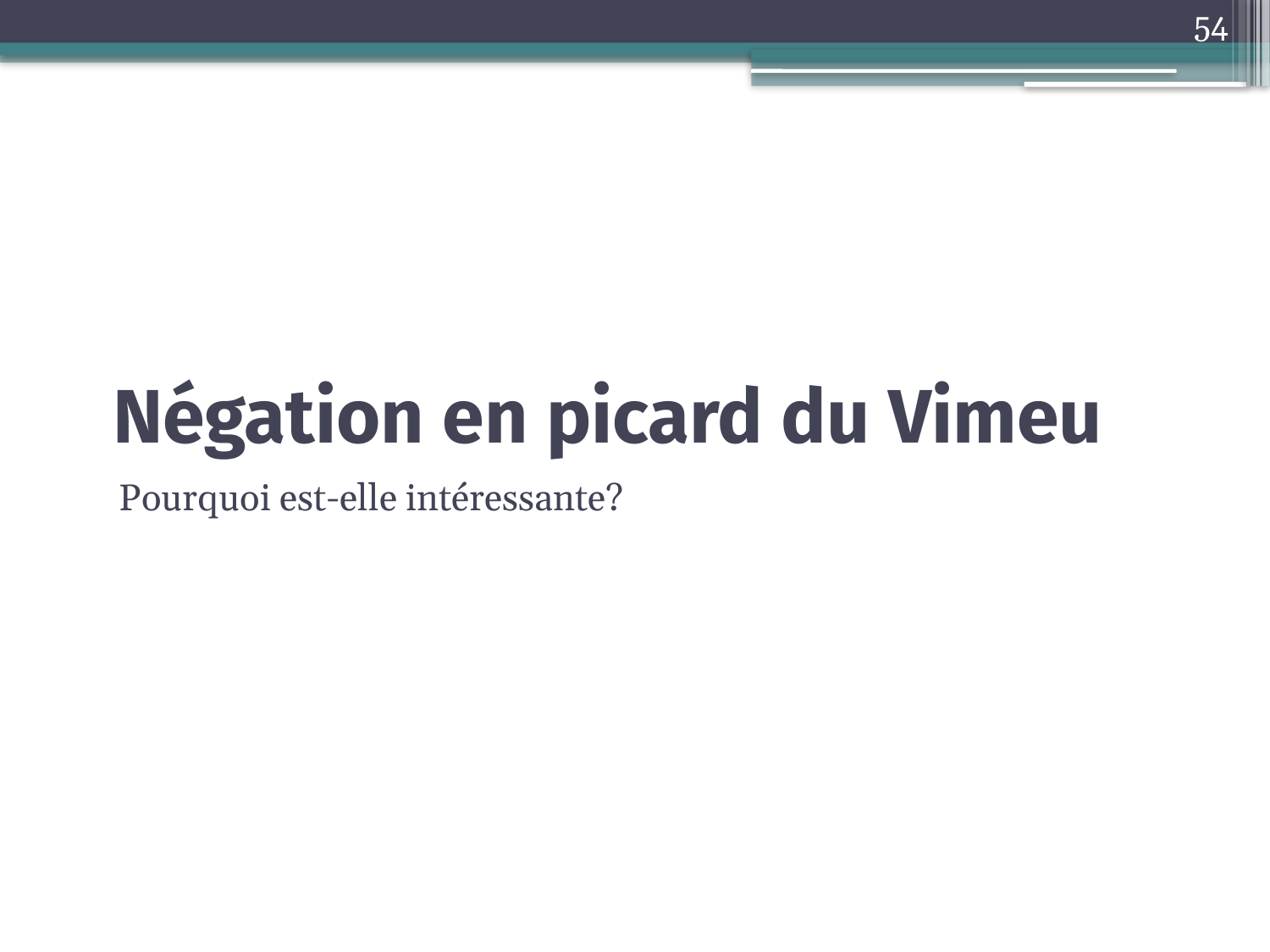

54
# Négation en picard du Vimeu
Pourquoi est-elle intéressante?